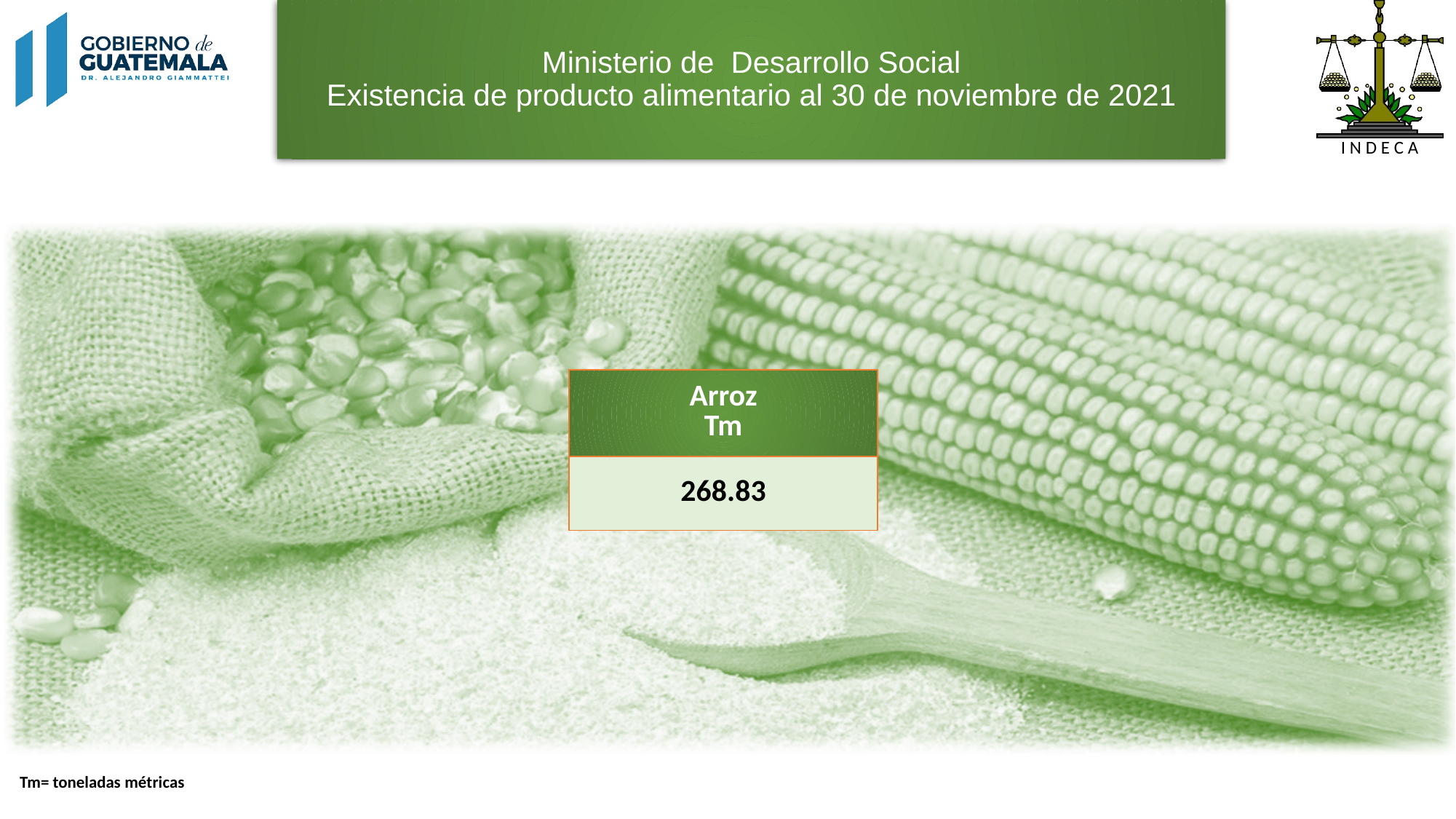

# Ministerio de  Desarrollo Social Existencia de producto alimentario al 30 de noviembre de 2021
| Arroz Tm |
| --- |
| 268.83 |
Tm= toneladas métricas
4